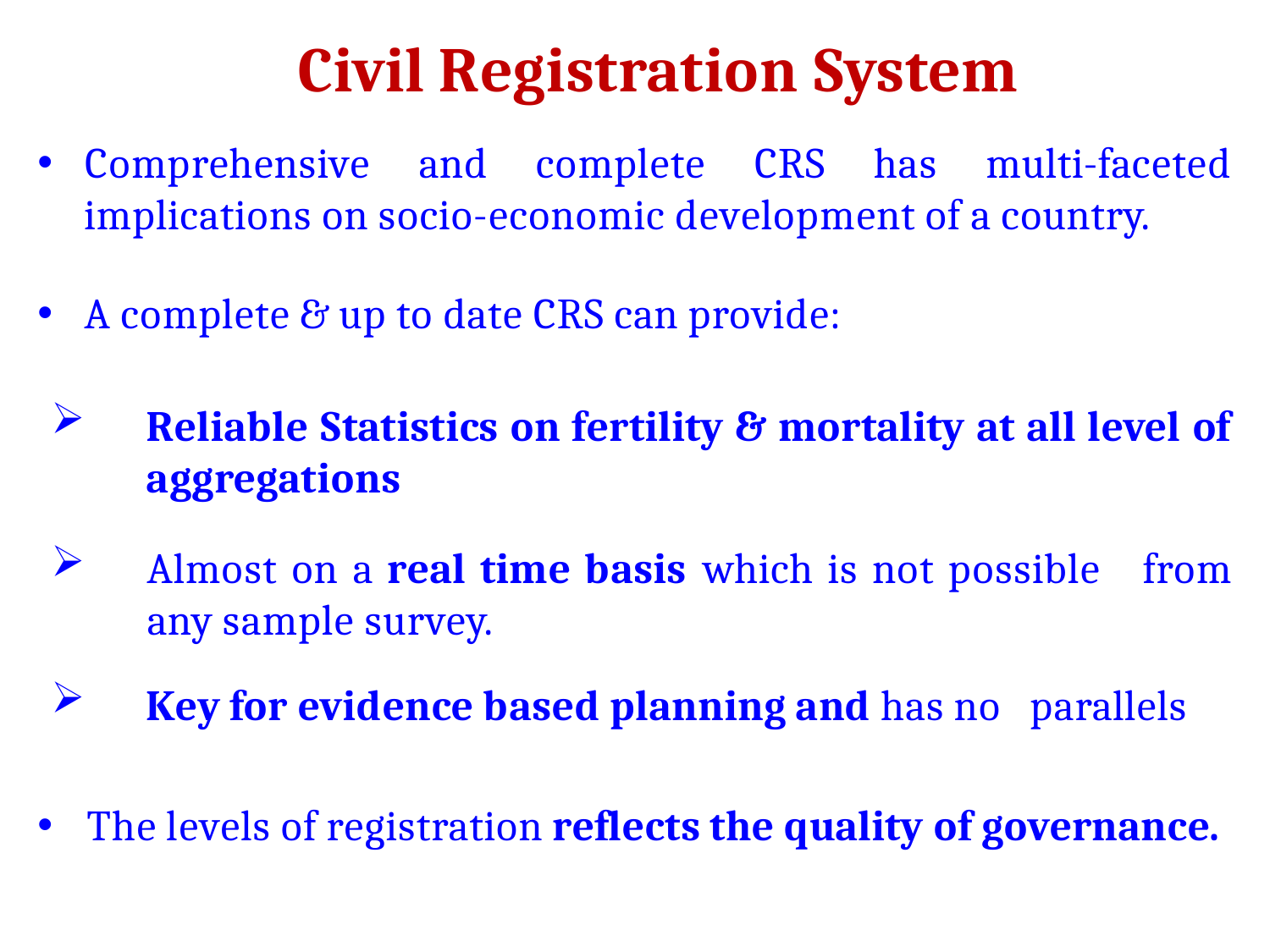

Civil Registration System
Comprehensive and complete CRS has multi-faceted implications on socio-economic development of a country.

A complete & up to date CRS can provide:

Reliable Statistics on fertility & mortality at all level of aggregations

Almost on a real time basis which is not possible   from any sample survey.

Key for evidence based planning and has no   parallels

The levels of registration reflects the quality of governance.